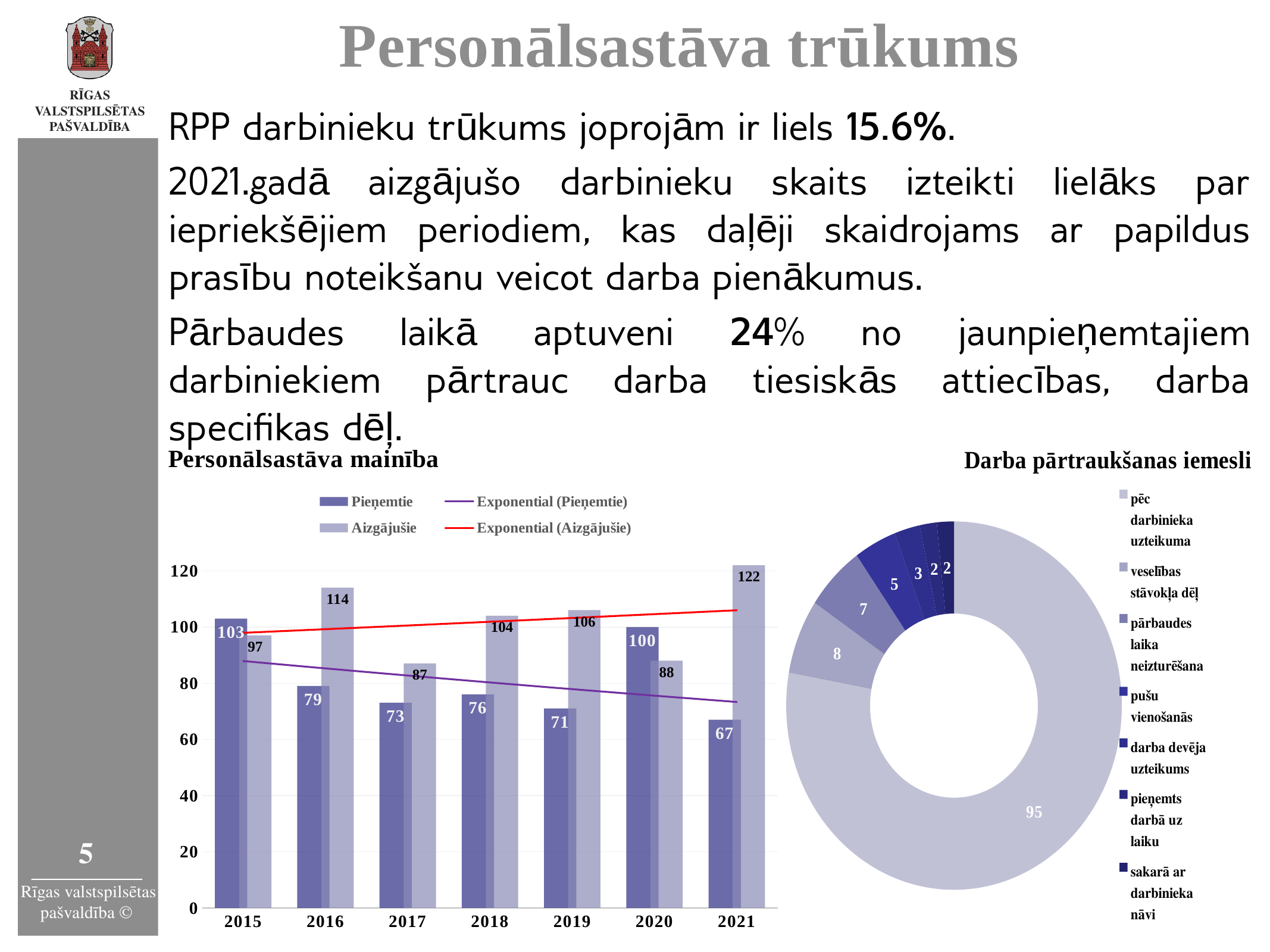

# Personālsastāva trūkums
RPP darbinieku trūkums joprojām ir liels 15.6%.
2021.gadā aizgājušo darbinieku skaits izteikti lielāks par iepriekšējiem periodiem, kas daļēji skaidrojams ar papildus prasību noteikšanu veicot darba pienākumus.
Pārbaudes laikā aptuveni 24% no jaunpieņemtajiem darbiniekiem pārtrauc darba tiesiskās attiecības, darba specifikas dēļ.

### Chart: Darba pārtraukšanas iemesli

| Category | Darba pārtraukšanas iemesli |
|---|---|
| pēc darbinieka uzteikuma | 95.0 |
| veselības stāvokļa dēļ | 8.0 |
| pārbaudes laika neizturēšana | 7.0 |
| pušu vienošanās  | 5.0 |
| darba devēja uzteikums | 3.0 |
| pieņemts darbā uz laiku | 2.0 |
| sakarā ar darbinieka nāvi | 2.0 |

### Chart

| Category | Pieņemtie | Aizgājušie |
|---|---|---|
| 2015 | 103.0 | 97.0 |
| 2016 | 79.0 | 114.0 |
| 2017 | 73.0 | 87.0 |
| 2018 | 76.0 | 104.0 |
| 2019 | 71.0 | 106.0 |
| 2020 | 100.0 | 88.0 |
| 2021 | 67.0 | 122.0 |
5